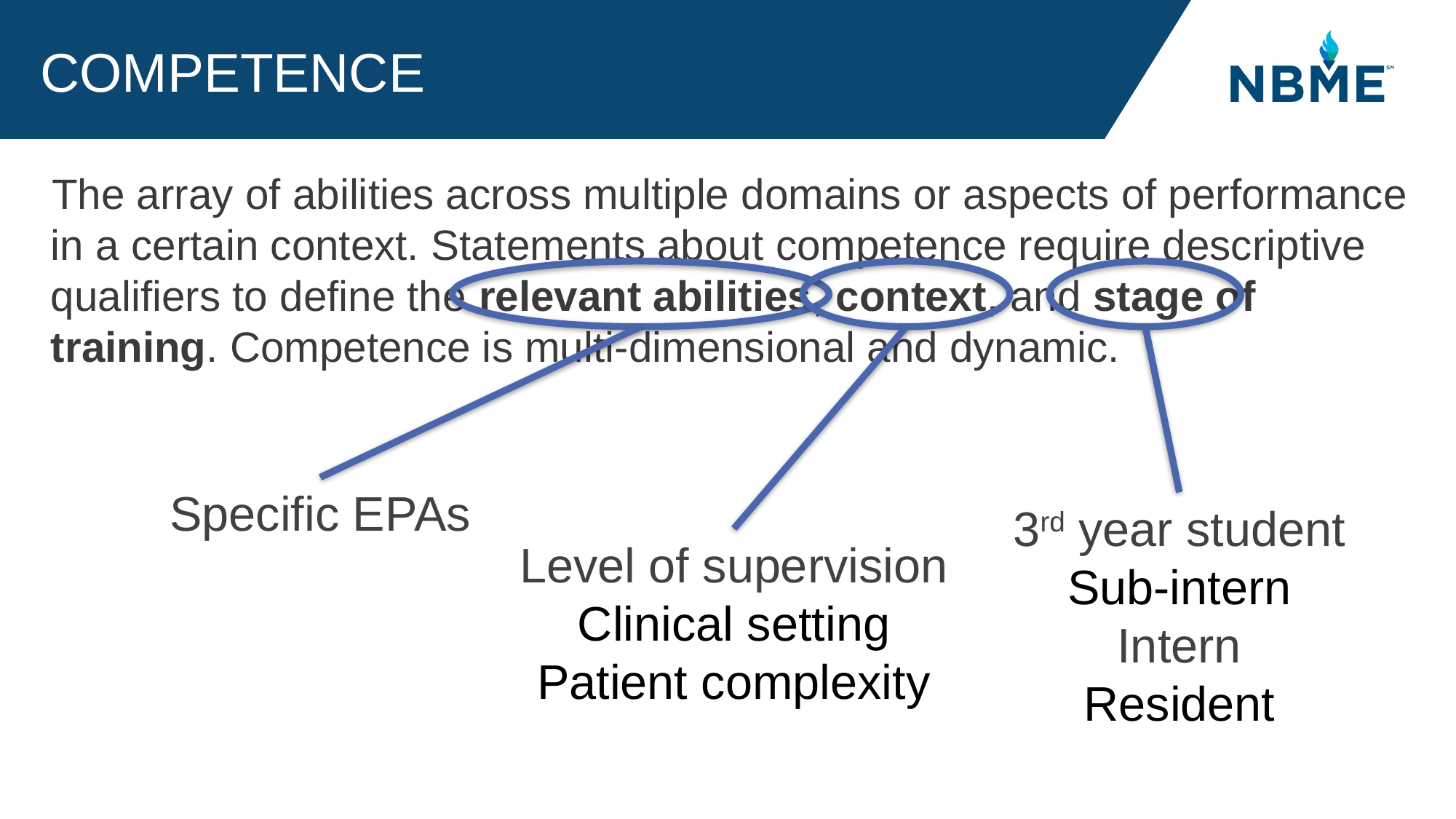

# Competence
The array of abilities across multiple domains or aspects of performance in a certain context. Statements about competence require descriptive qualifiers to define the relevant abilities, context, and stage of training. Competence is multi-dimensional and dynamic.

Specific EPAs
3rd year student
Sub-intern
Intern
Resident
Level of supervision
Clinical setting
Patient complexity